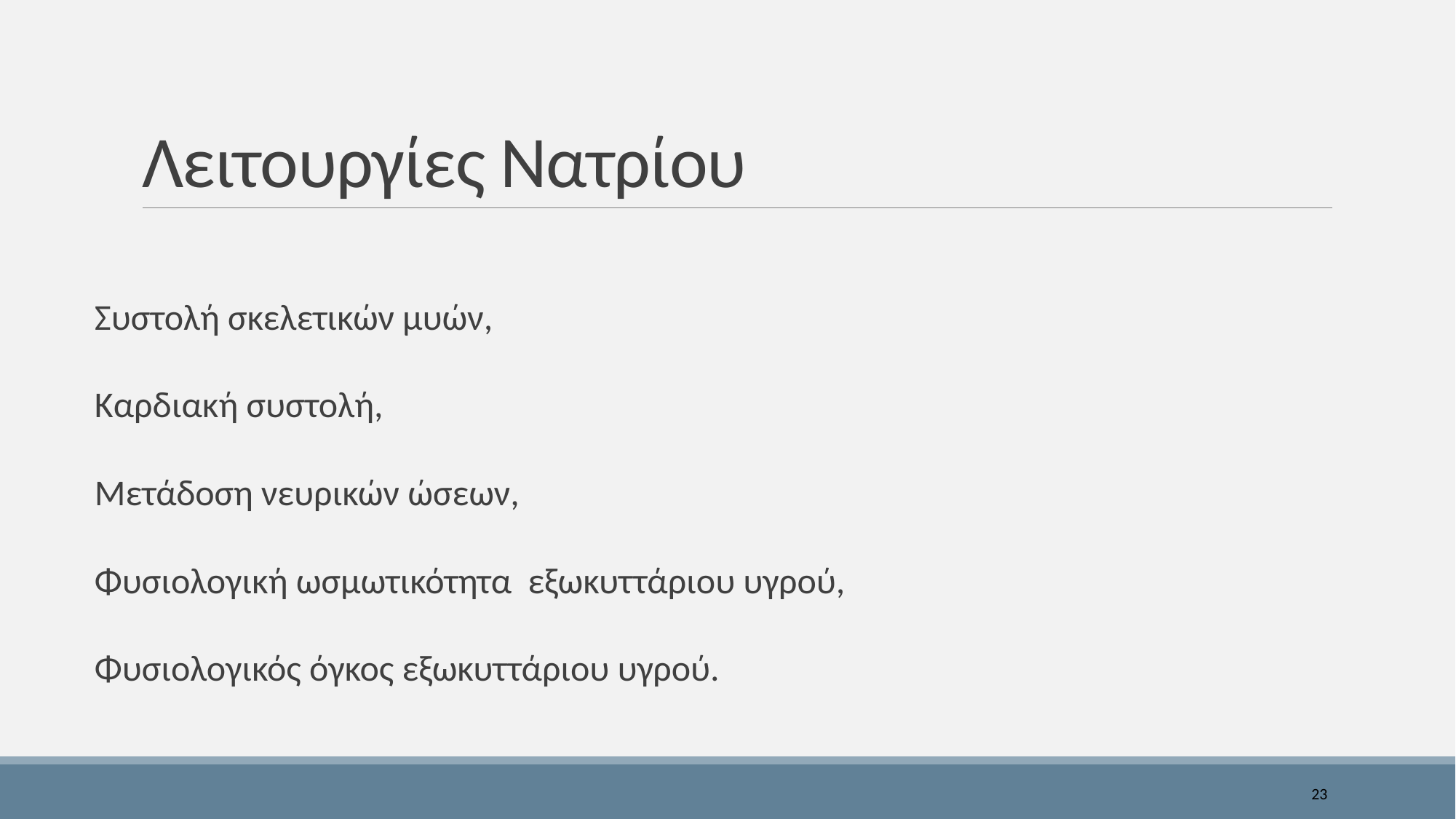

# Λειτουργίες Νατρίου
Συστολή σκελετικών μυών,
Καρδιακή συστολή,
Μετάδοση νευρικών ώσεων,
Φυσιολογική ωσμωτικότητα  εξωκυττάριου υγρού,
Φυσιολογικός όγκος εξωκυττάριου υγρού.
23